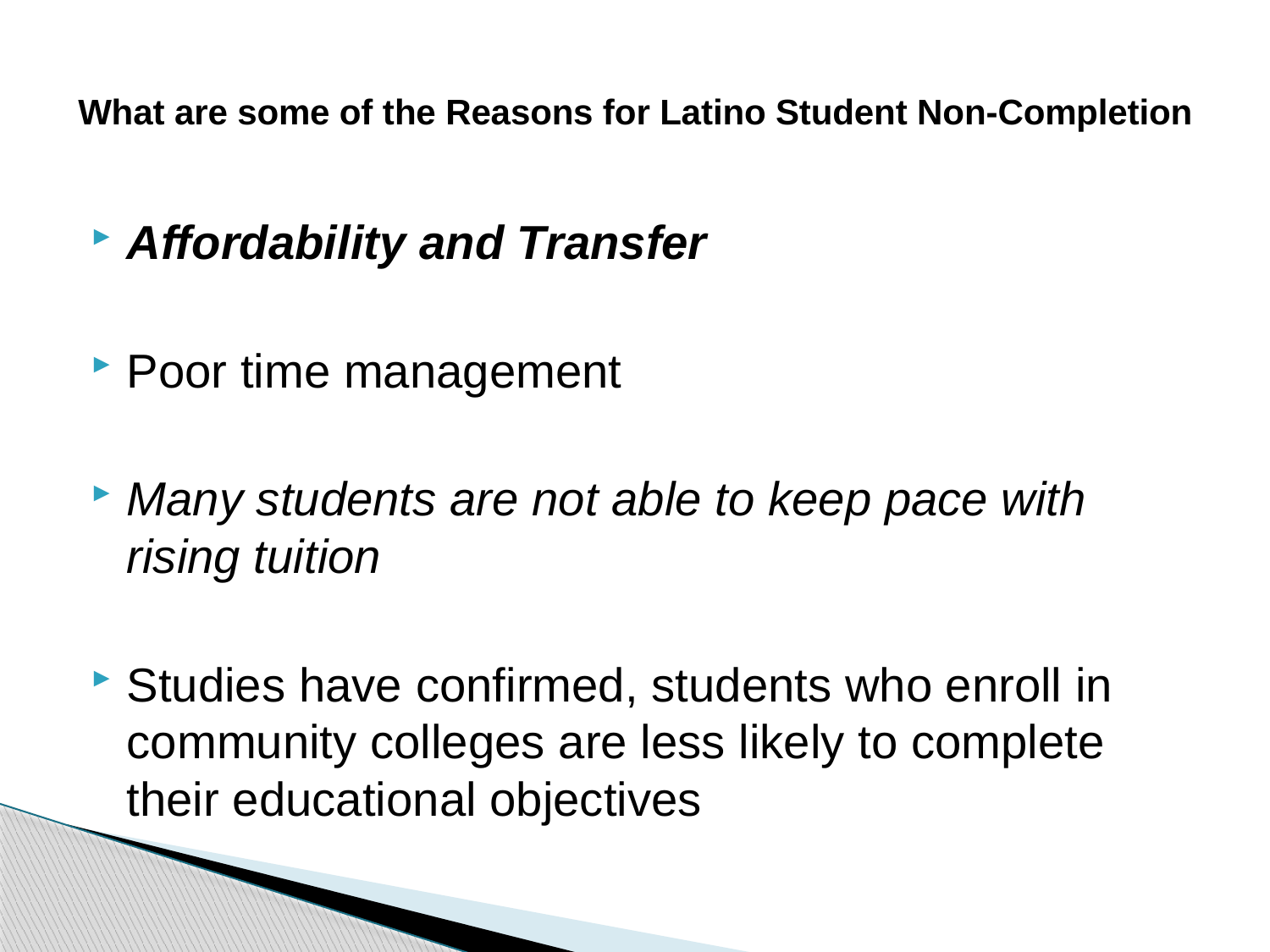

# What are some of the Reasons for Latino Student Non-Completion
Affordability and Transfer

Poor time management

Many students are not able to keep pace with rising tuition

Studies have confirmed, students who enroll in community colleges are less likely to complete their educational objectives